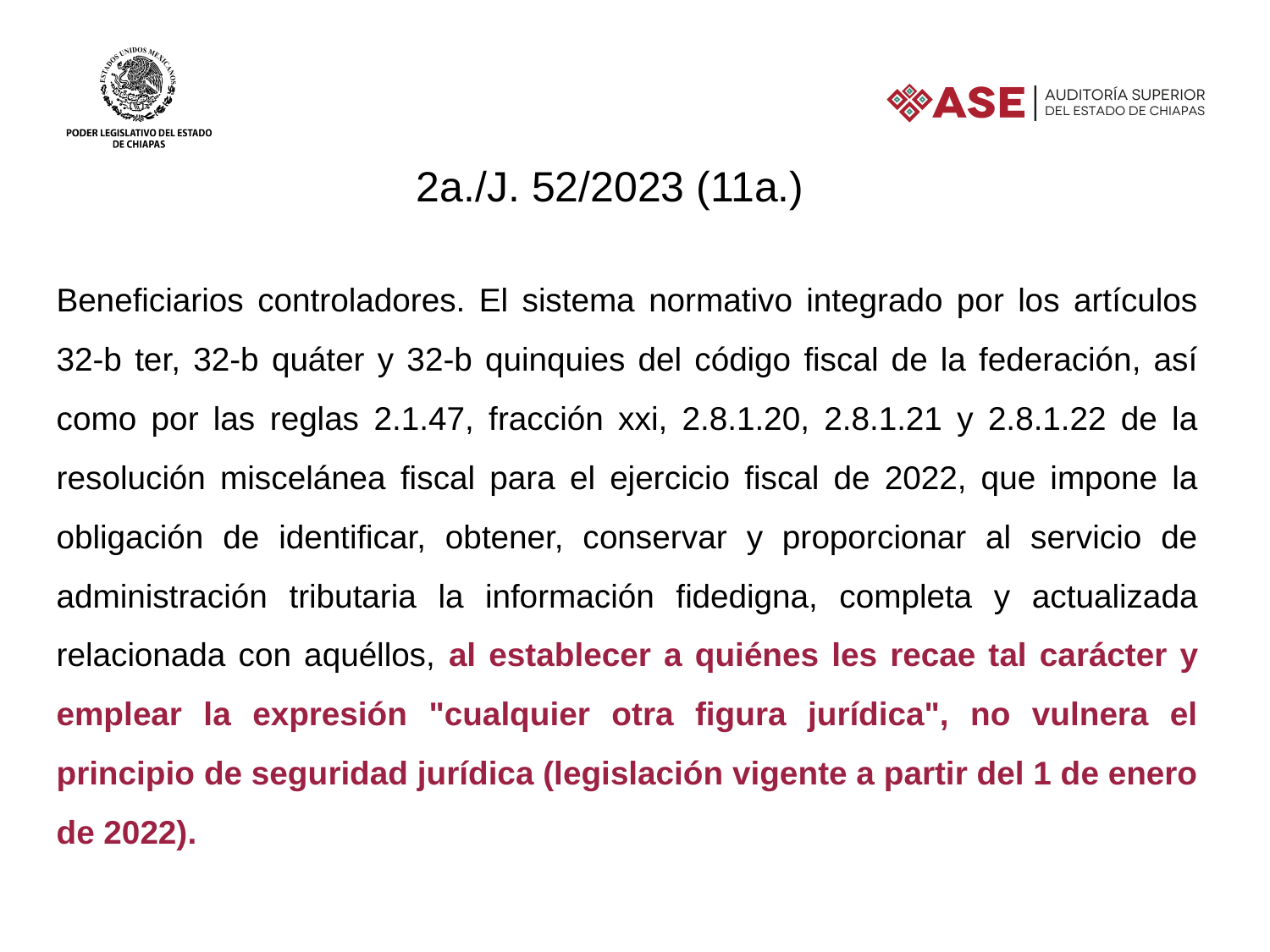

2a./J. 52/2023 (11a.)
Beneficiarios controladores. El sistema normativo integrado por los artículos 32-b ter, 32-b quáter y 32-b quinquies del código fiscal de la federación, así como por las reglas 2.1.47, fracción xxi, 2.8.1.20, 2.8.1.21 y 2.8.1.22 de la resolución miscelánea fiscal para el ejercicio fiscal de 2022, que impone la obligación de identificar, obtener, conservar y proporcionar al servicio de administración tributaria la información fidedigna, completa y actualizada relacionada con aquéllos, al establecer a quiénes les recae tal carácter y emplear la expresión "cualquier otra figura jurídica", no vulnera el principio de seguridad jurídica (legislación vigente a partir del 1 de enero de 2022).